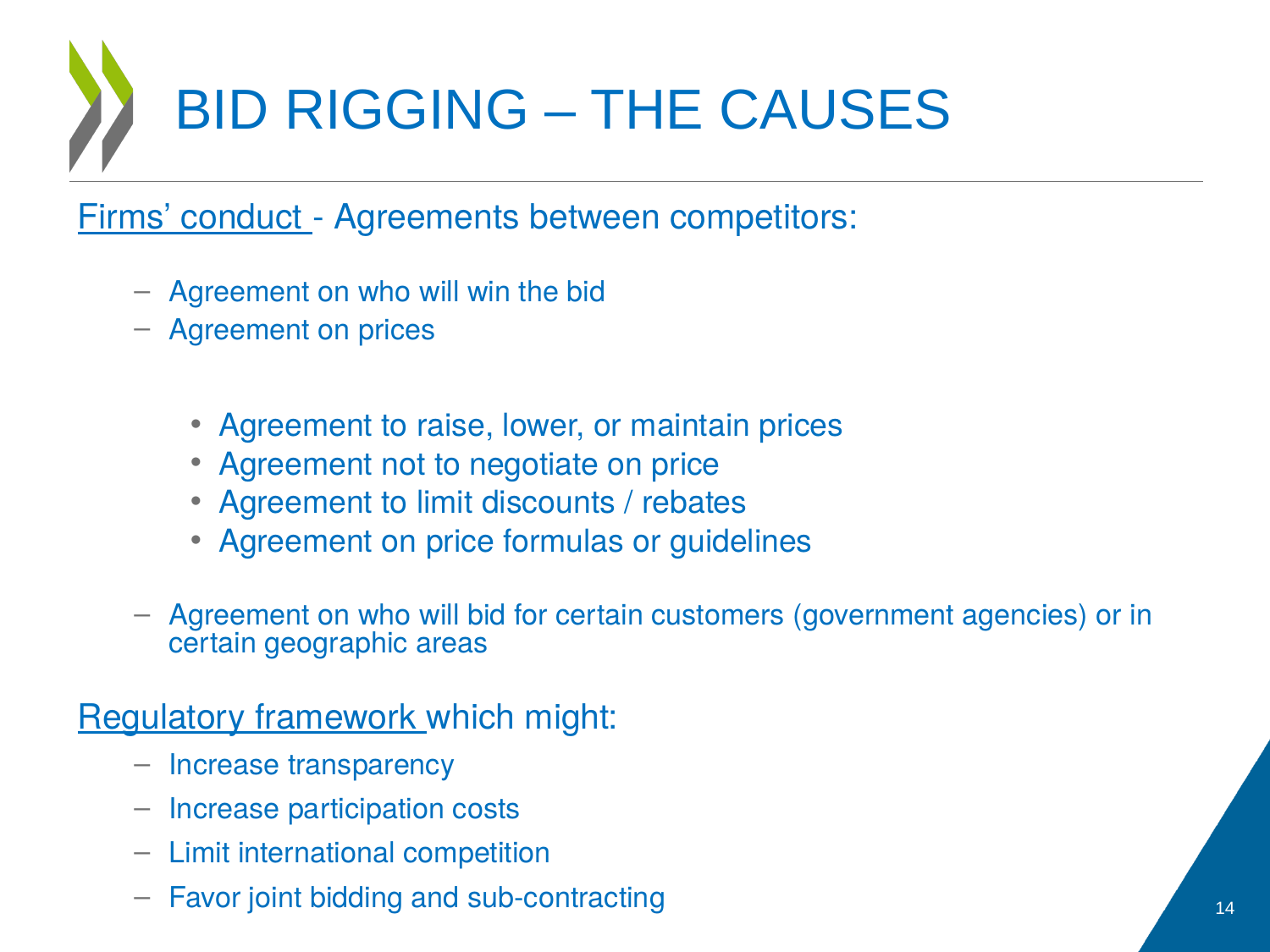

# BID RIGGING – THE CAUSES
Firms’ conduct - Agreements between competitors:

Agreement on who will win the bid
Agreement on prices

Agreement to raise, lower, or maintain prices
Agreement not to negotiate on price
Agreement to limit discounts / rebates
Agreement on price formulas or guidelines

Agreement on who will bid for certain customers (government agencies) or in certain geographic areas

Regulatory framework which might:
Increase transparency
Increase participation costs
Limit international competition
Favor joint bidding and sub-contracting
14